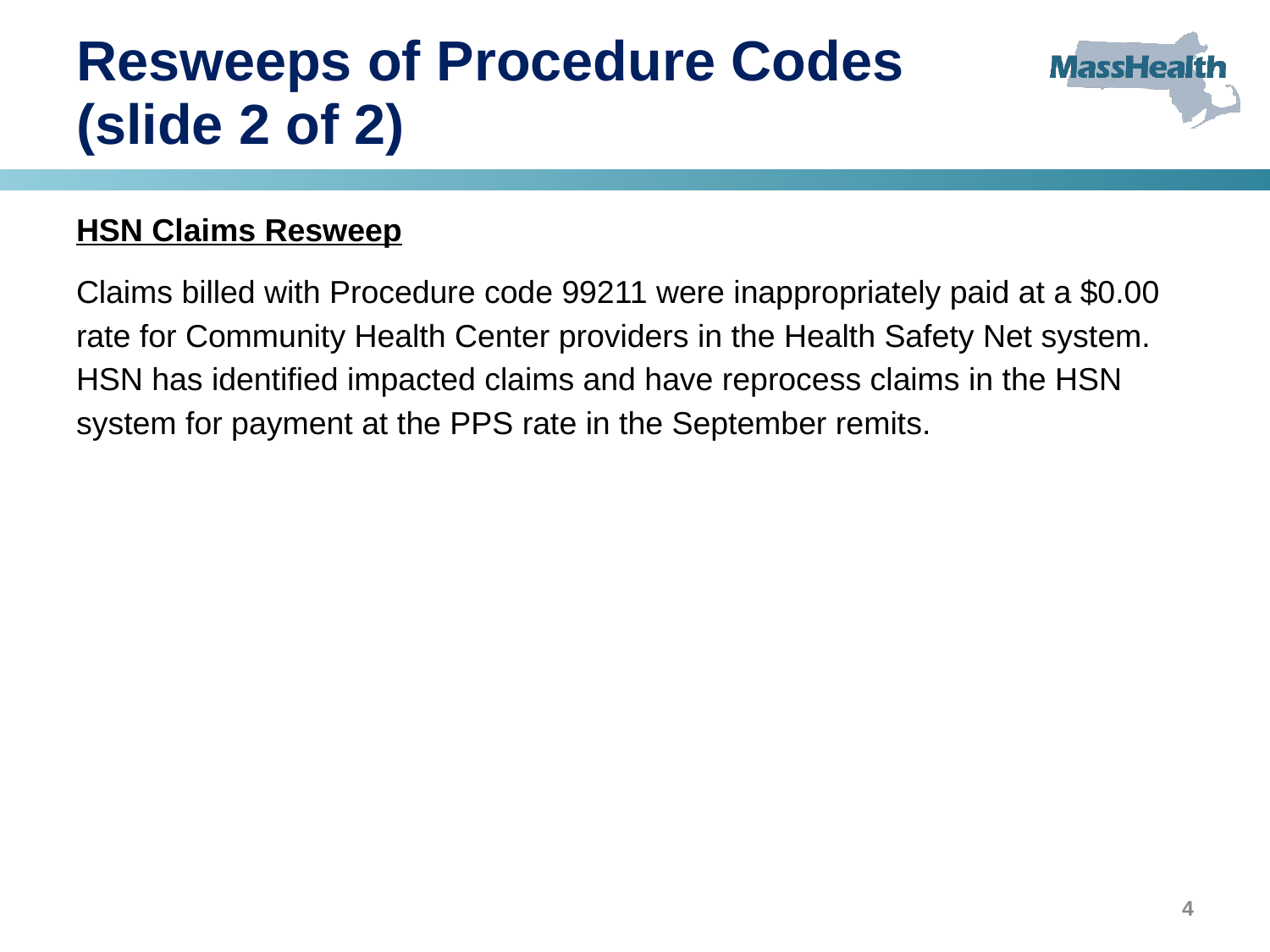

# Resweeps of Procedure Codes (slide 2 of 2)
HSN Claims Resweep
Claims billed with Procedure code 99211 were inappropriately paid at a $0.00 rate for Community Health Center providers in the Health Safety Net system.  HSN has identified impacted claims and have reprocess claims in the HSN system for payment at the PPS rate in the September remits.

4